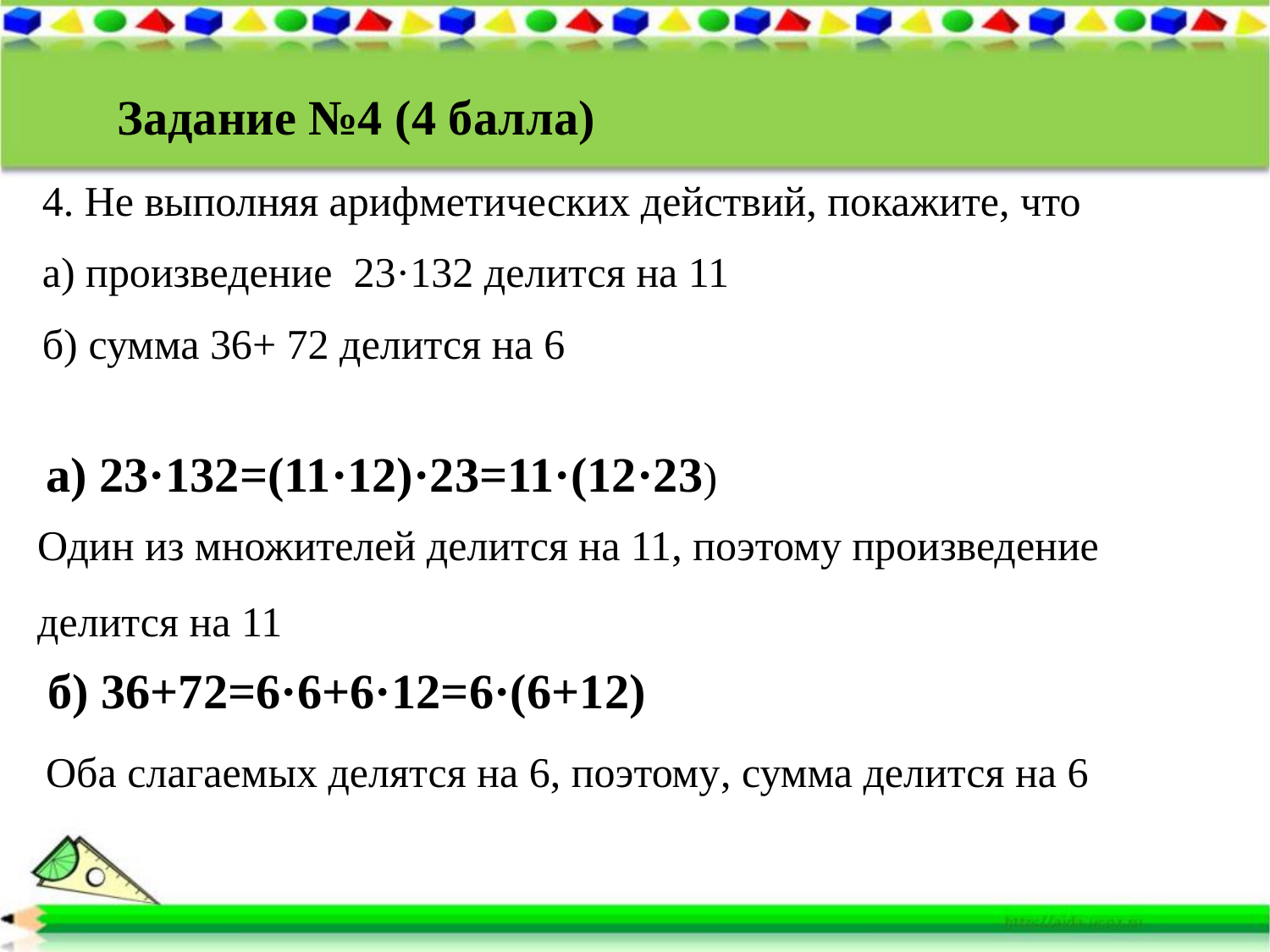

# Задание №4 (4 балла)
| 4. Не выполняя арифметических действий, покажите, что а) произведение 23·132 делится на 11 б) сумма 36+ 72 делится на 6 |
| --- |
а) 23·132=(11·12)·23=11·(12·23)
Один из множителей делится на 11, поэтому произведение
делится на 11

б) 36+72=6·6+6·12=6·(6+12)
Оба слагаемых делятся на 6, поэтому, сумма делится на 6